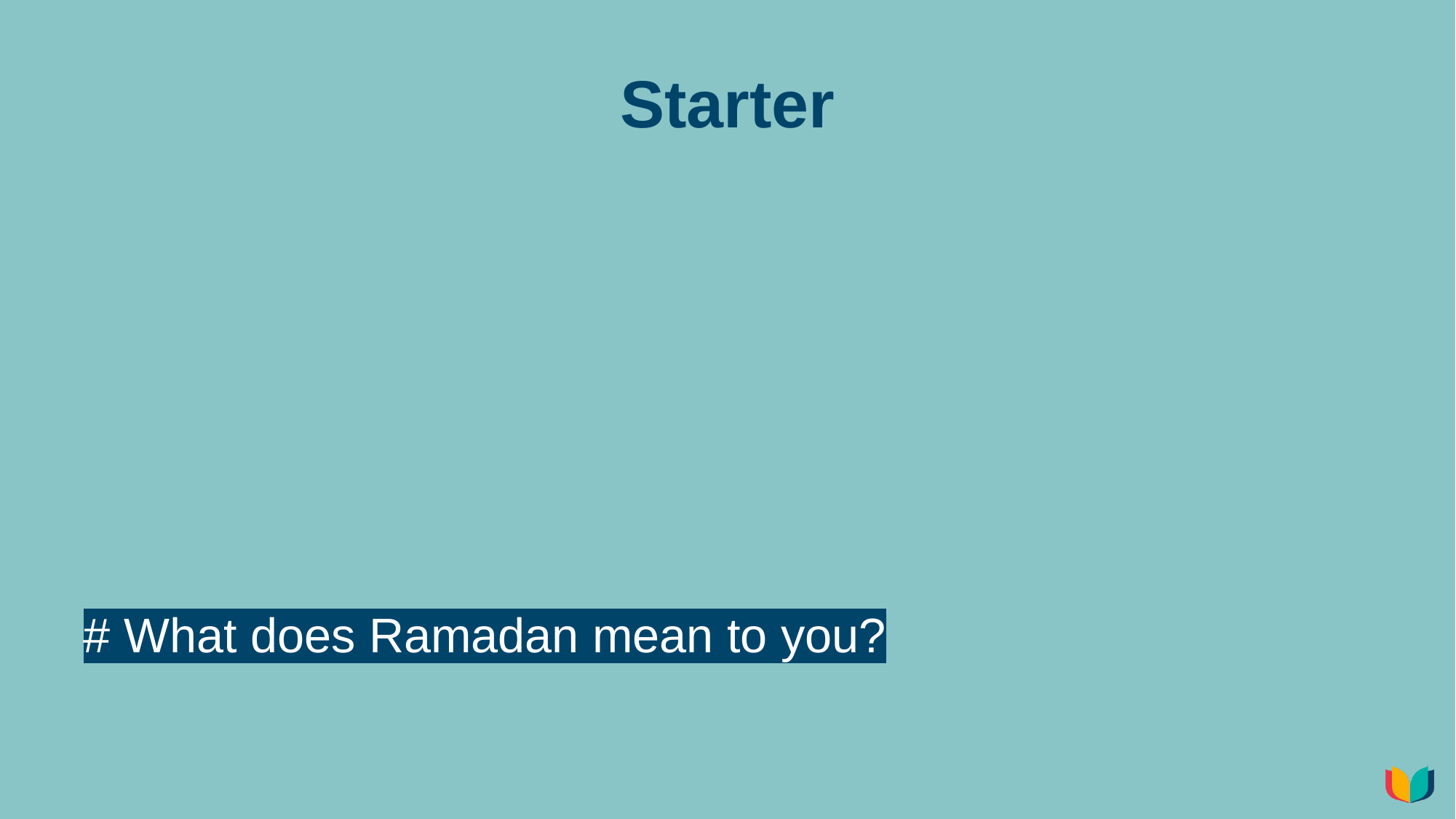

# Starter

# What does Ramadan mean to you?